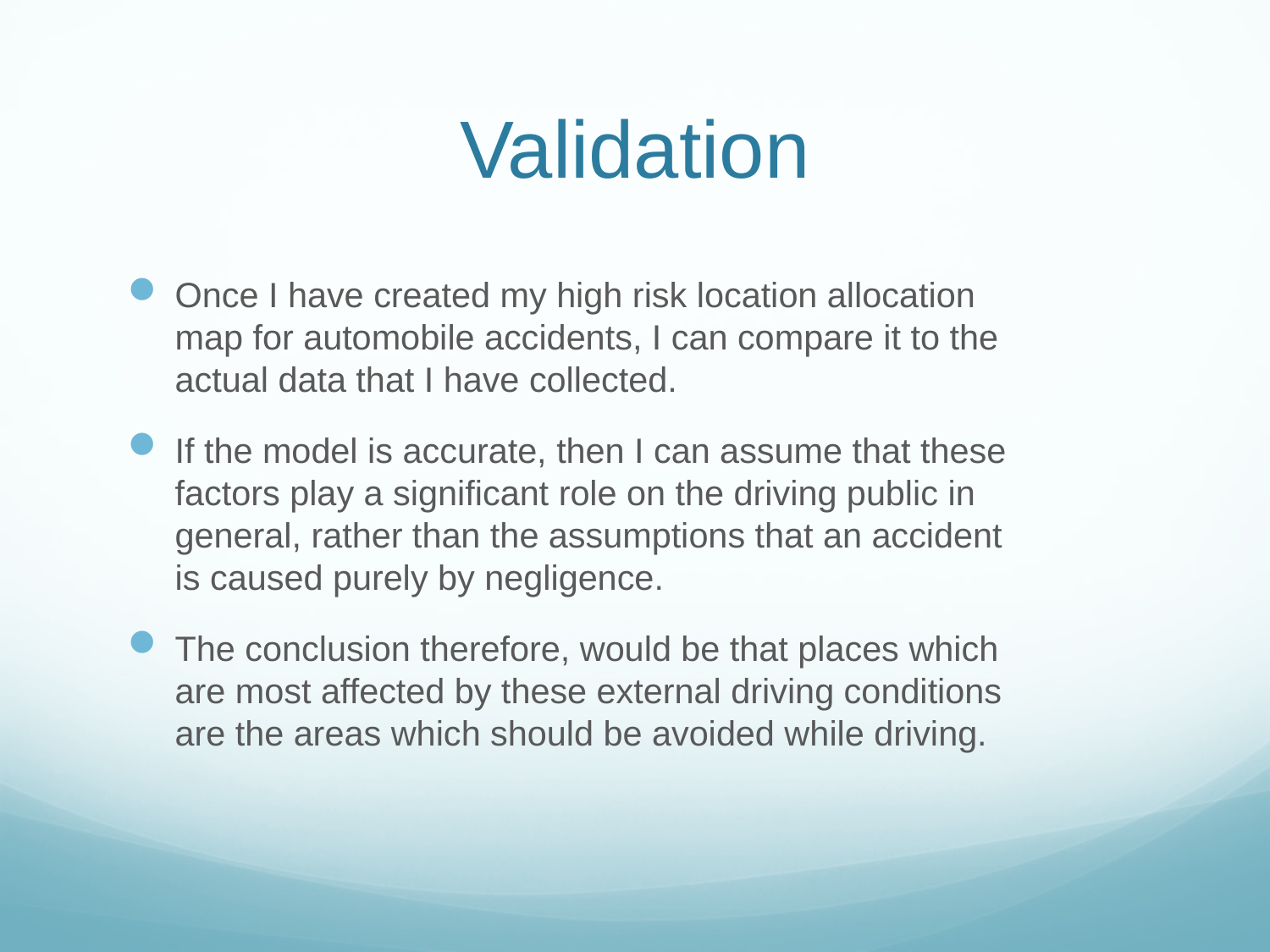

# Validation
Once I have created my high risk location allocation map for automobile accidents, I can compare it to the actual data that I have collected.
If the model is accurate, then I can assume that these factors play a significant role on the driving public in general, rather than the assumptions that an accident is caused purely by negligence.
The conclusion therefore, would be that places which are most affected by these external driving conditions are the areas which should be avoided while driving.